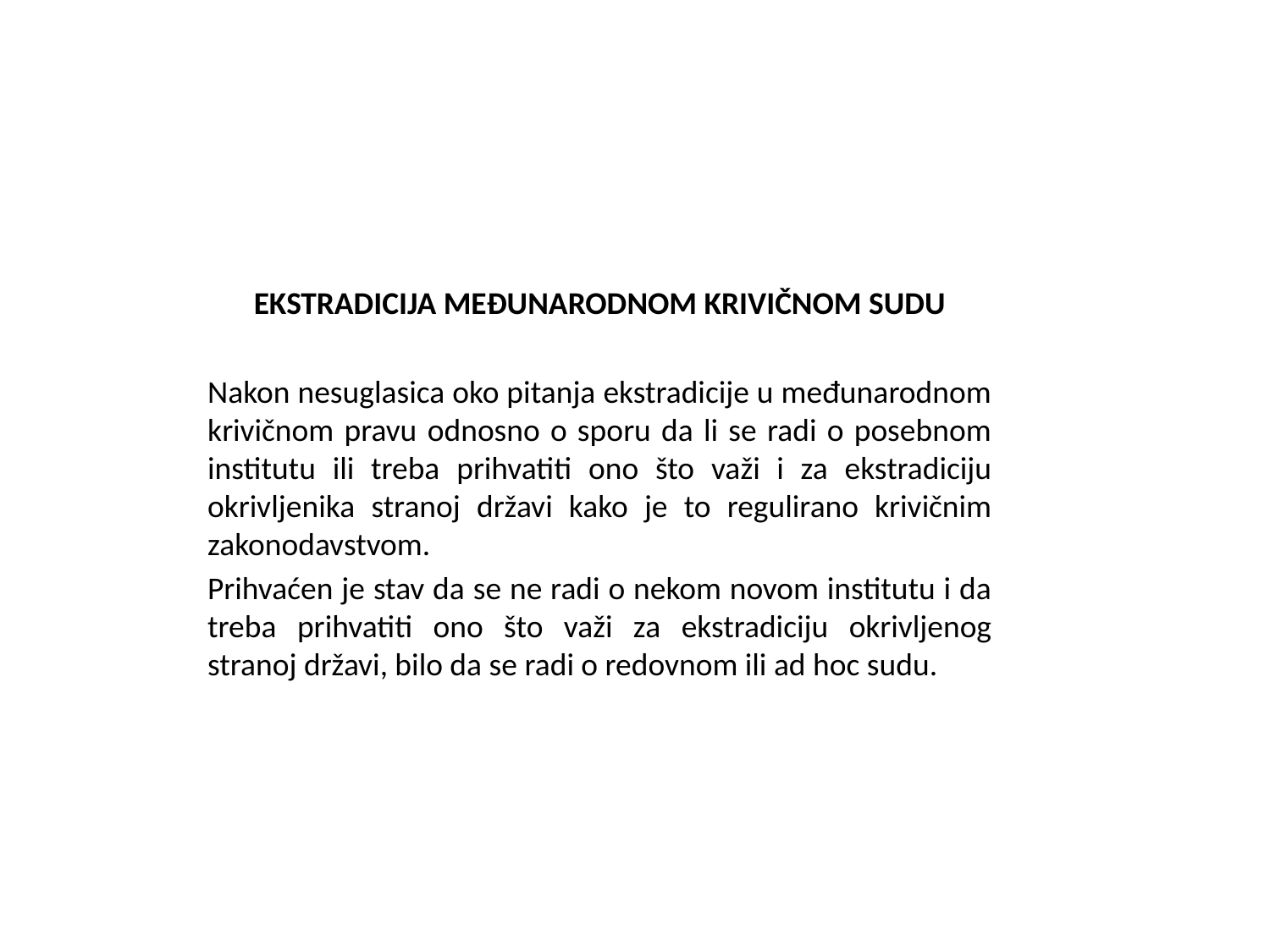

#
EKSTRADICIJA MEĐUNARODNOM KRIVIČNOM SUDU

Nakon nesuglasica oko pitanja ekstradicije u međunarodnom krivičnom pravu odnosno o sporu da li se radi o posebnom institutu ili treba prihvatiti ono što važi i za ekstradiciju okrivljenika stranoj državi kako je to regulirano krivičnim zakonodavstvom.
Prihvaćen je stav da se ne radi o nekom novom institutu i da treba prihvatiti ono što važi za ekstradiciju okrivljenog stranoj državi, bilo da se radi o redovnom ili ad hoc sudu.